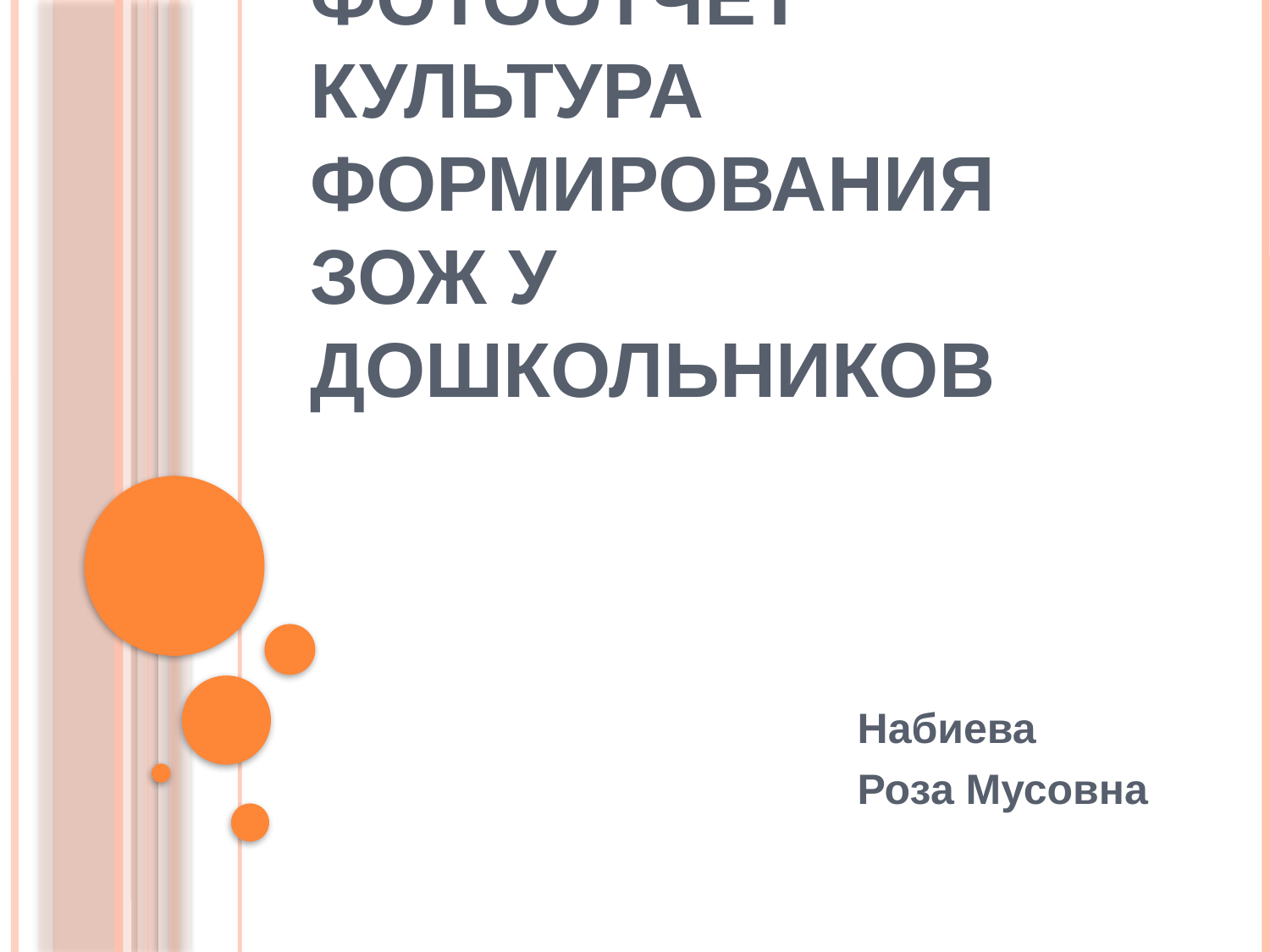

# Фотоотчет Культура формирования ЗОЖ у дошкольников
Набиева
Роза Мусовна